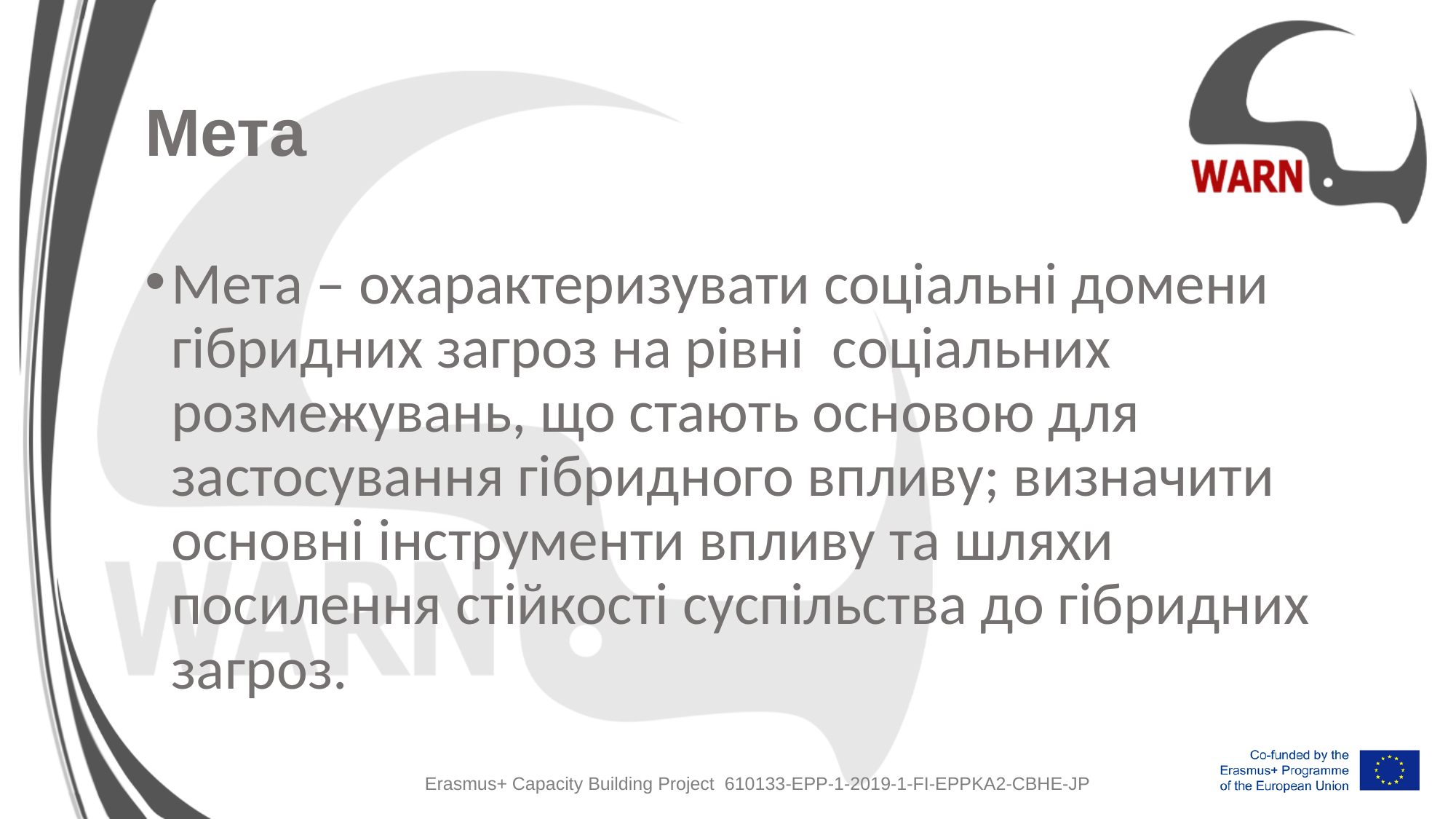

# Мета
Мета – охарактеризувати соціальні домени гібридних загроз на рівні  соціальних розмежувань, що стають основою для застосування гібридного впливу; визначити основні інструменти впливу та шляхи посилення стійкості суспільства до гібридних загроз.